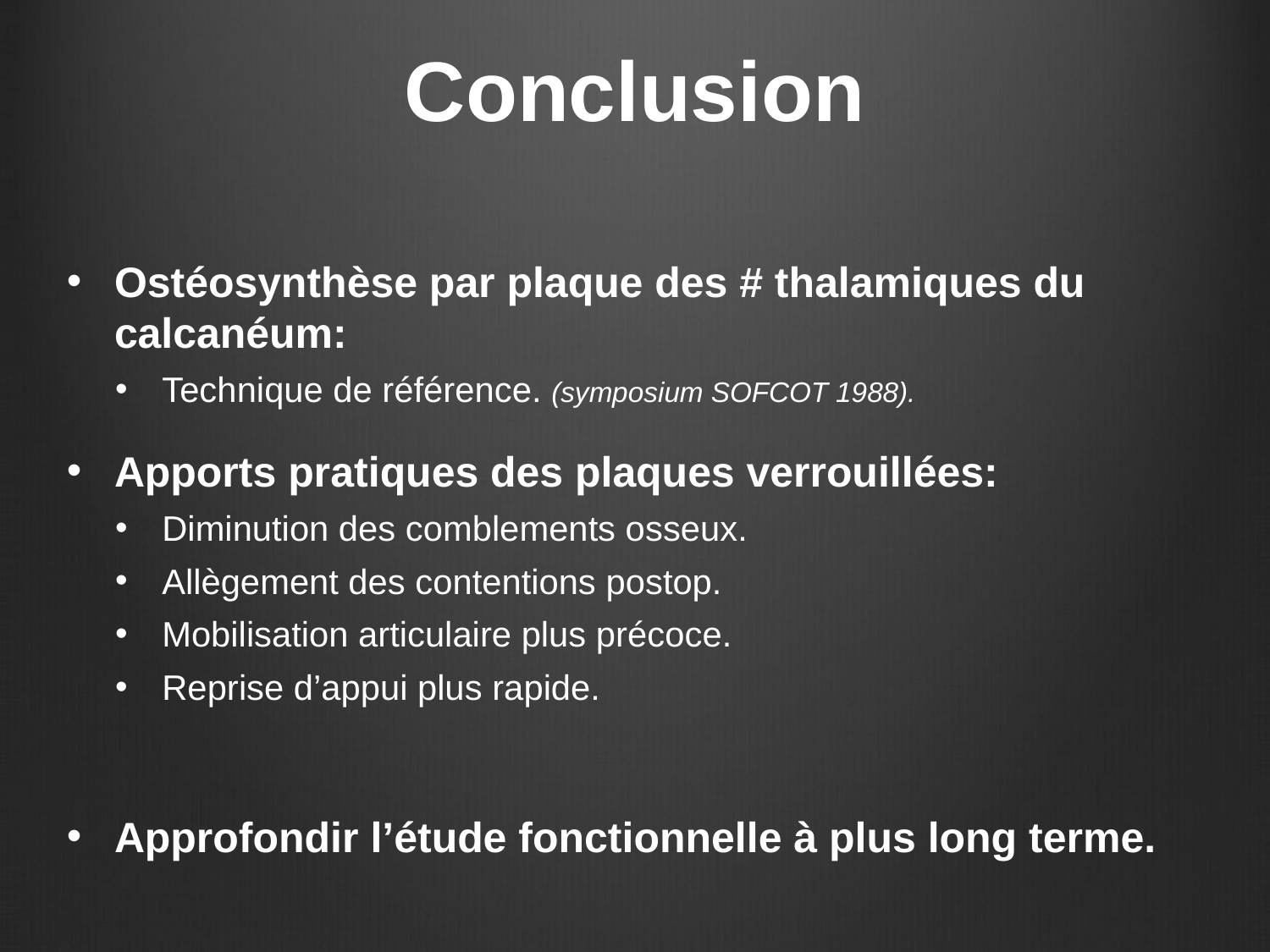

# Conclusion
Ostéosynthèse par plaque des # thalamiques du calcanéum:
Technique de référence. (symposium SOFCOT 1988).
Apports pratiques des plaques verrouillées:
Diminution des comblements osseux.
Allègement des contentions postop.
Mobilisation articulaire plus précoce.
Reprise d’appui plus rapide.

Approfondir l’étude fonctionnelle à plus long terme.